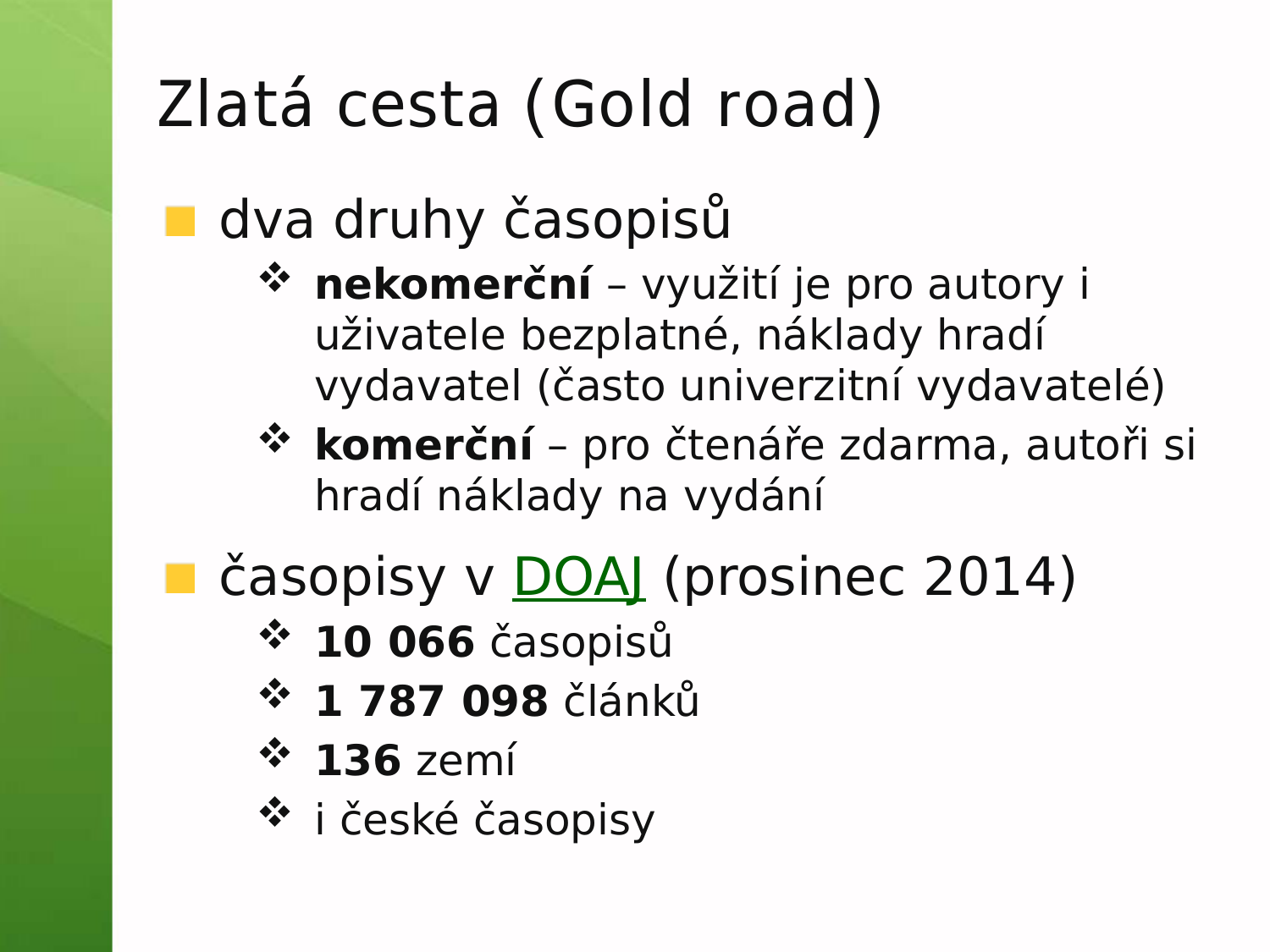

# Zlatá cesta (Gold road)
dva druhy časopisů
nekomerční – využití je pro autory i uživatele bezplatné, náklady hradí vydavatel (často univerzitní vydavatelé)
komerční – pro čtenáře zdarma, autoři si hradí náklady na vydání
časopisy v DOAJ (prosinec 2014)
10 066 časopisů
1 787 098 článků
136 zemí
i české časopisy